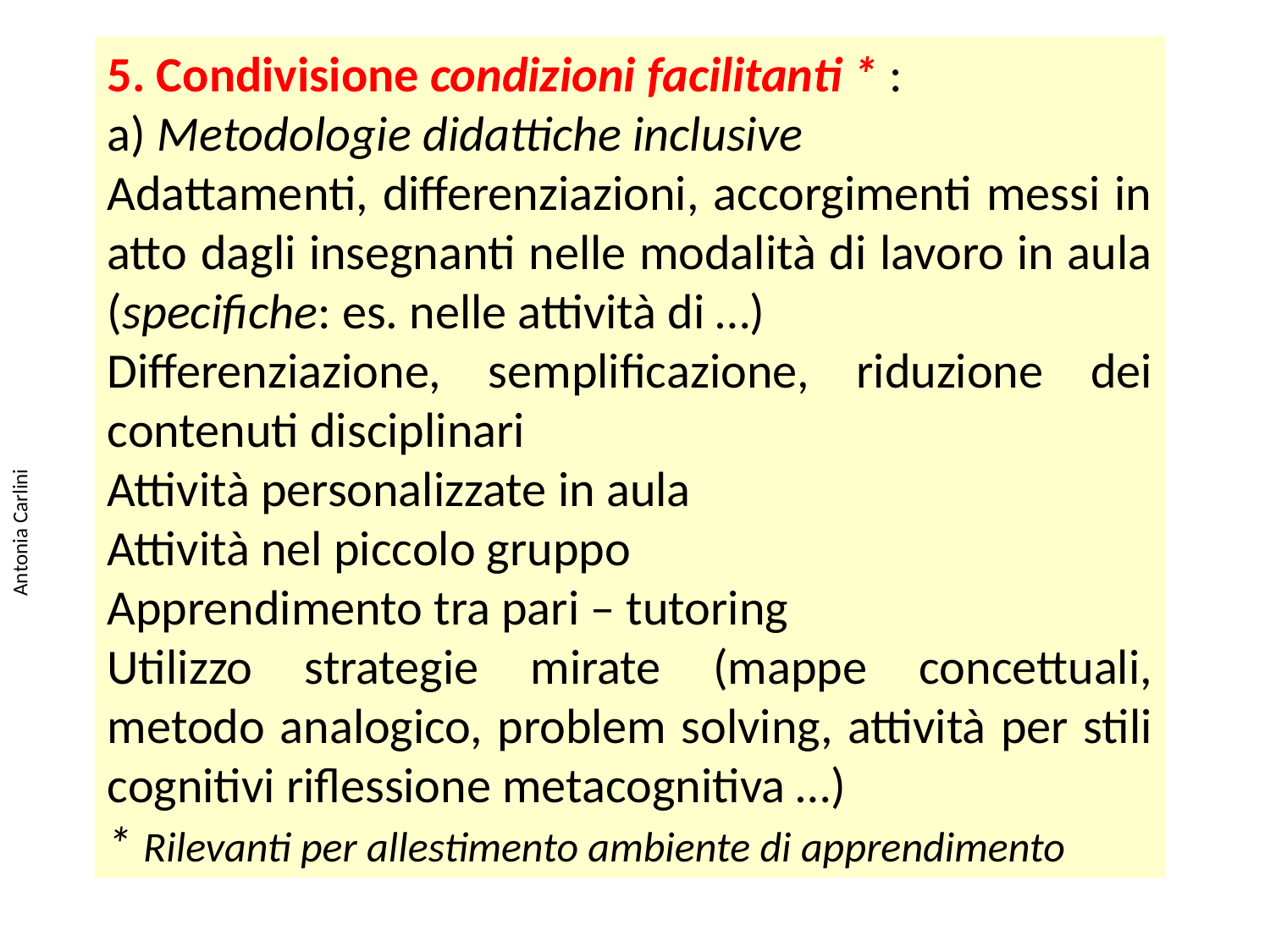

5. Condivisione condizioni facilitanti * :
a) Metodologie didattiche inclusive
Adattamenti, differenziazioni, accorgimenti messi in atto dagli insegnanti nelle modalità di lavoro in aula (specifiche: es. nelle attività di …)
Differenziazione, semplificazione, riduzione dei contenuti disciplinari
Attività personalizzate in aula
Attività nel piccolo gruppo
Apprendimento tra pari – tutoring
Utilizzo strategie mirate (mappe concettuali, metodo analogico, problem solving, attività per stili cognitivi riflessione metacognitiva …)
* Rilevanti per allestimento ambiente di apprendimento

Antonia Carlini